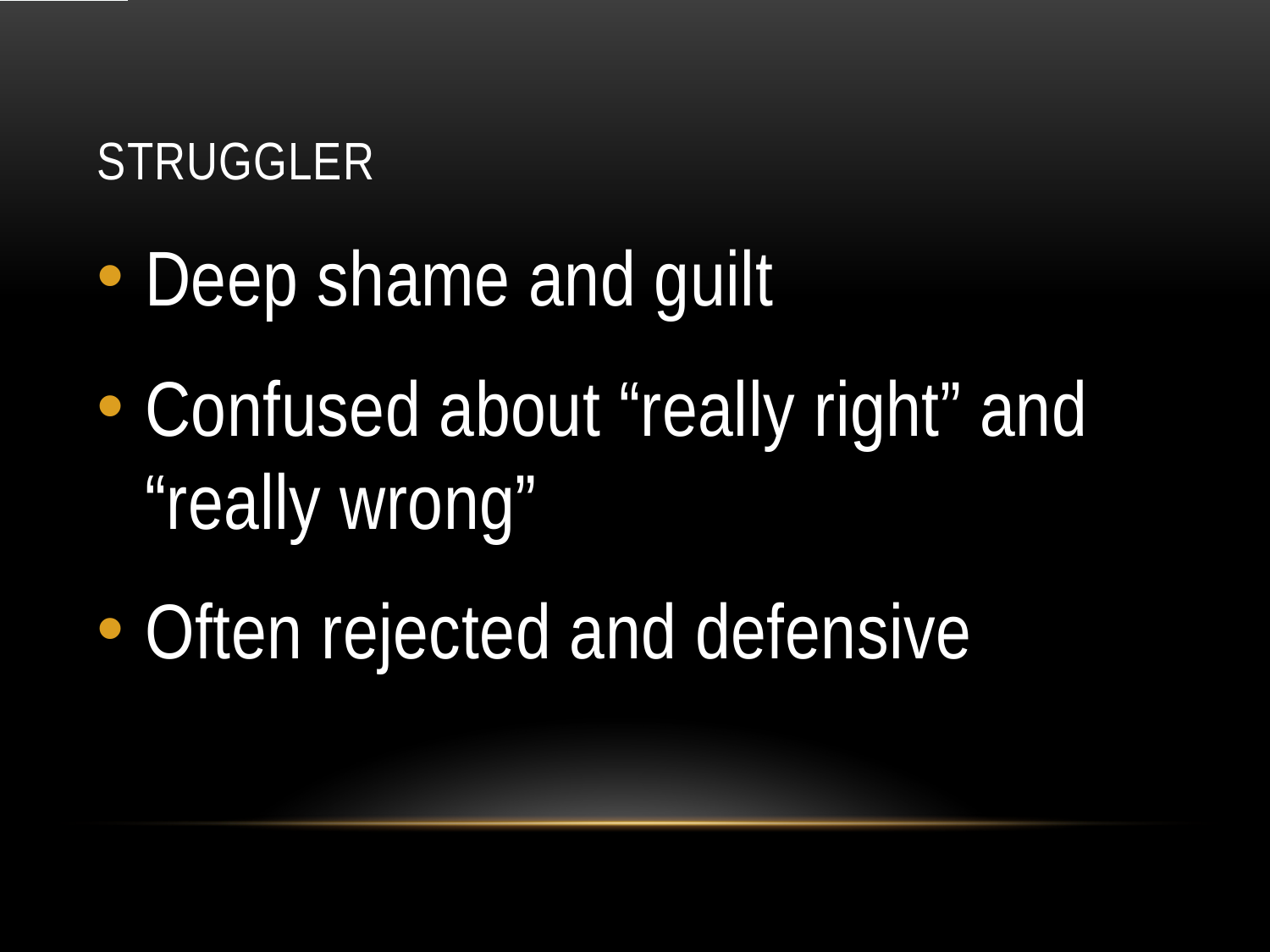

# Struggler
Deep shame and guilt
Confused about “really right” and “really wrong”
Often rejected and defensive